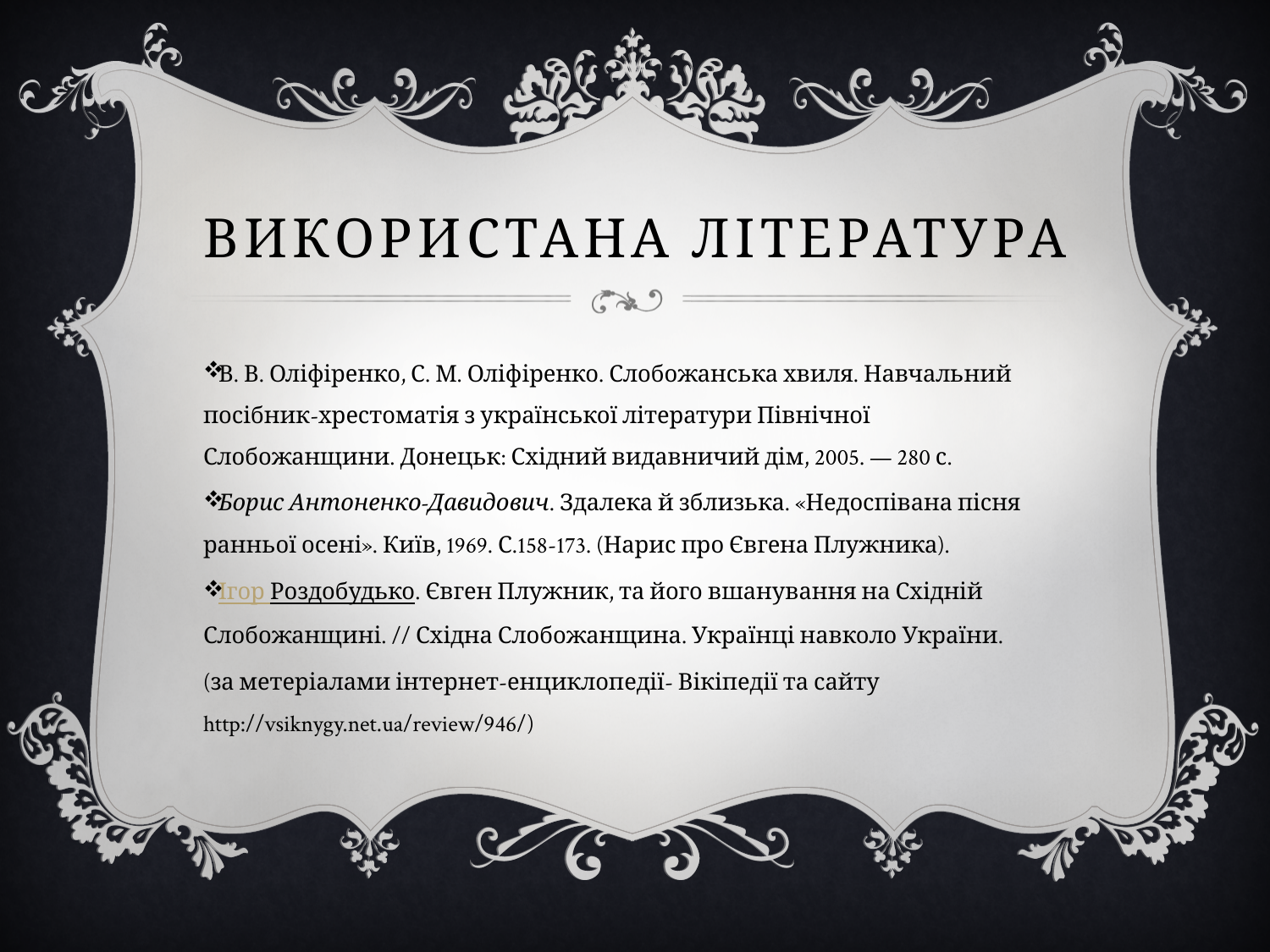

# Використана Література
В. В. Оліфіренко, С. М. Оліфіренко. Слобожанська хвиля. Навчальний посібник-хрестоматія з української літератури Північної Слобожанщини. Донецьк: Східний видавничий дім, 2005. — 280 с.
Борис Антоненко-Давидович. Здалека й зблизька. «Недоспівана пісня ранньої осені». Київ, 1969. С.158-173. (Нарис про Євгена Плужника).
Ігор Роздобудько. Євген Плужник, та його вшанування на Східній Слобожанщині. // Східна Слобожанщина. Українці навколо України.
(за метеріалами інтернет-енциклопедії- Вікіпедії та сайту http://vsiknygy.net.ua/review/946/)